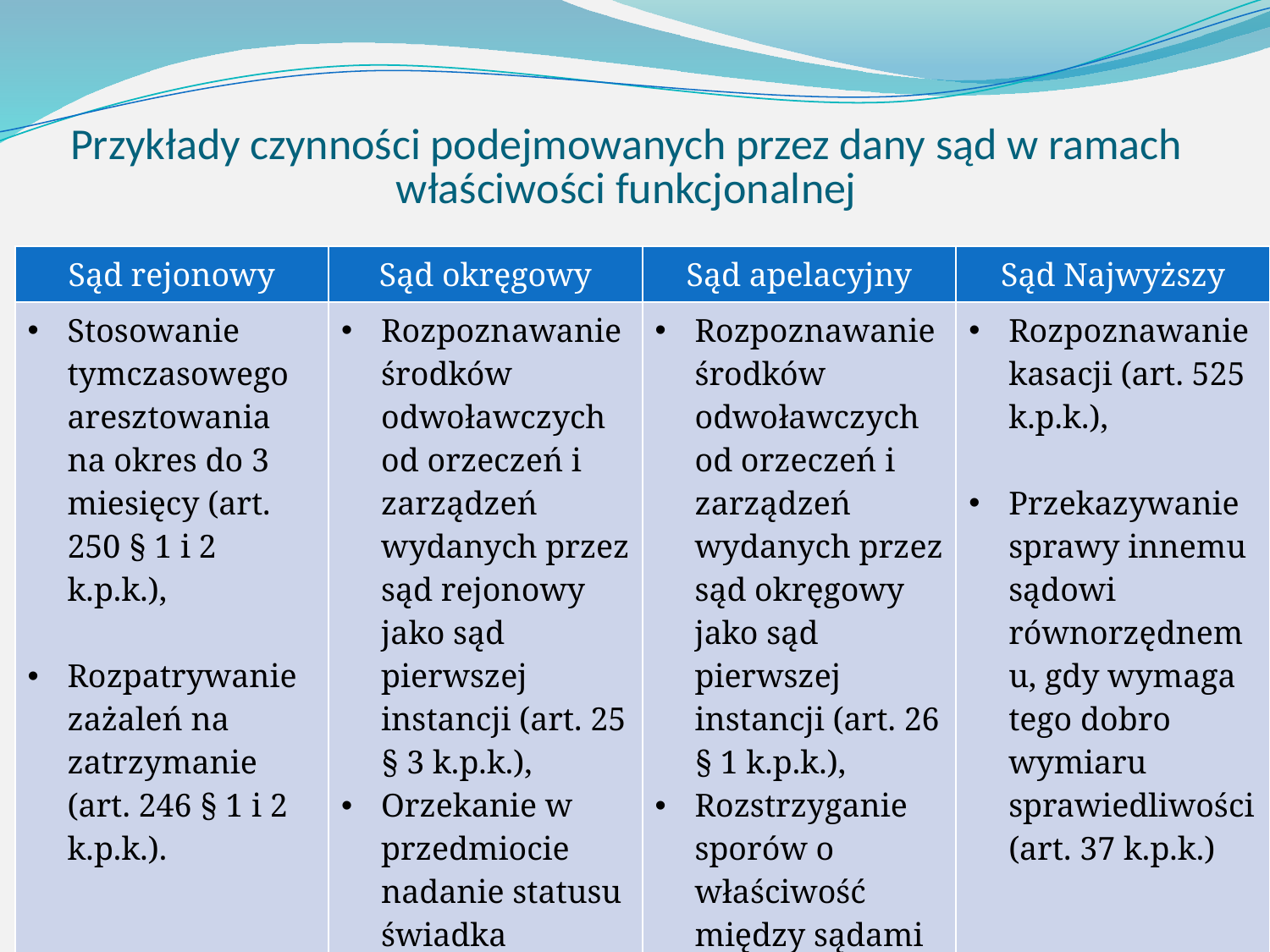

# Przykłady czynności podejmowanych przez dany sąd w ramach właściwości funkcjonalnej
| Sąd rejonowy | Sąd okręgowy | Sąd apelacyjny | Sąd Najwyższy |
| --- | --- | --- | --- |
| Stosowanie tymczasowego aresztowania na okres do 3 miesięcy (art. 250 § 1 i 2 k.p.k.), Rozpatrywanie zażaleń na zatrzymanie (art. 246 § 1 i 2 k.p.k.). | Rozpoznawanie środków odwoławczych od orzeczeń i zarządzeń wydanych przez sąd rejonowy jako sąd pierwszej instancji (art. 25 § 3 k.p.k.), Orzekanie w przedmiocie nadanie statusu świadka koronnego. | Rozpoznawanie środków odwoławczych od orzeczeń i zarządzeń wydanych przez sąd okręgowy jako sąd pierwszej instancji (art. 26 § 1 k.p.k.), Rozstrzyganie sporów o właściwość między sądami okręgowymi (art. 38 k.p.k.). | Rozpoznawanie kasacji (art. 525 k.p.k.), Przekazywanie sprawy innemu sądowi równorzędnemu, gdy wymaga tego dobro wymiaru sprawiedliwości (art. 37 k.p.k.) |